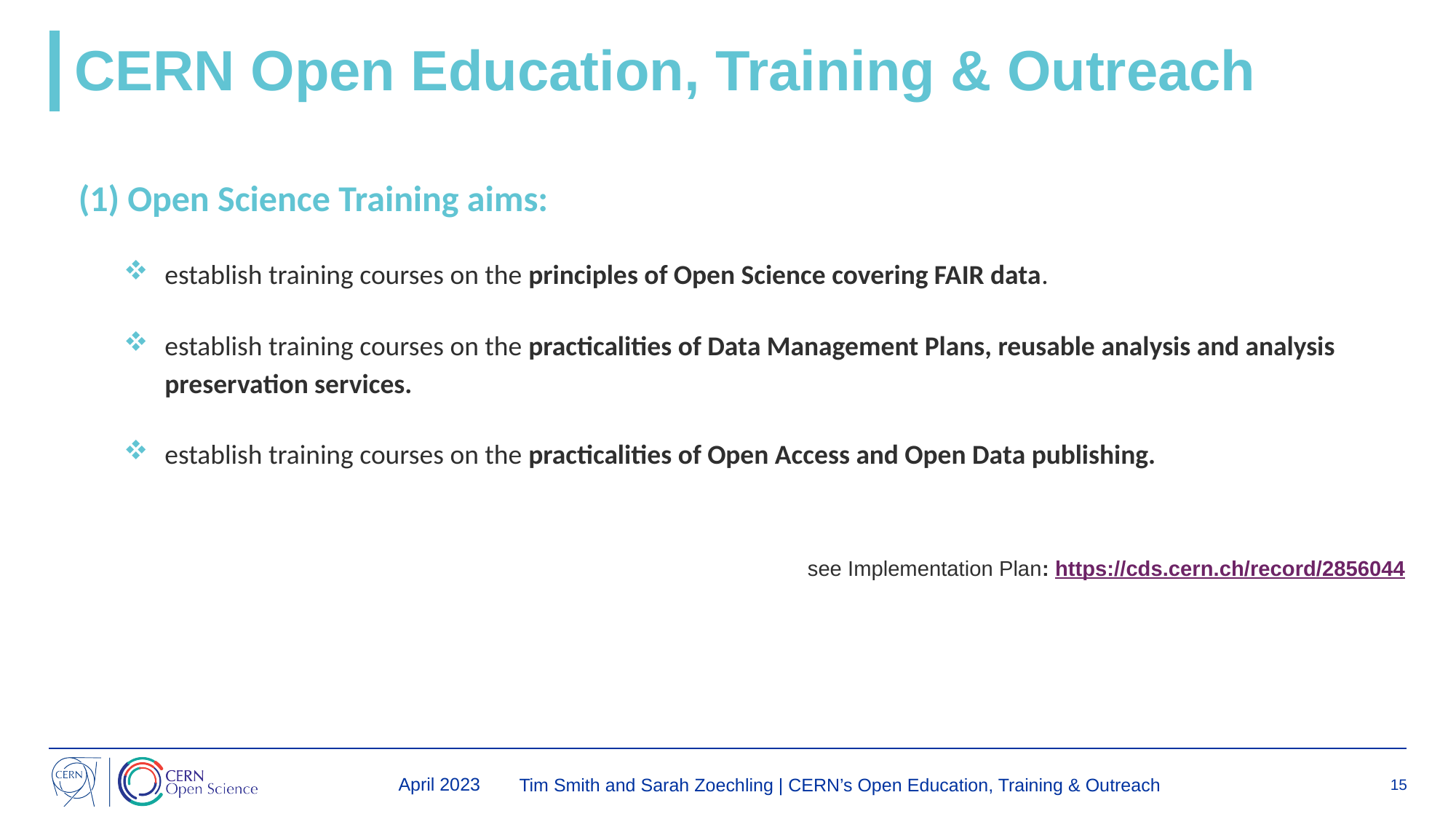

# CERN Open Education, Training & Outreach
(1) Open Science Training aims:
establish training courses on the principles of Open Science covering FAIR data.
establish training courses on the practicalities of Data Management Plans, reusable analysis and analysis preservation services.
establish training courses on the practicalities of Open Access and Open Data publishing.

see Implementation Plan: https://cds.cern.ch/record/2856044

 April 2023
Tim Smith and Sarah Zoechling | CERN’s Open Education, Training & Outreach
15